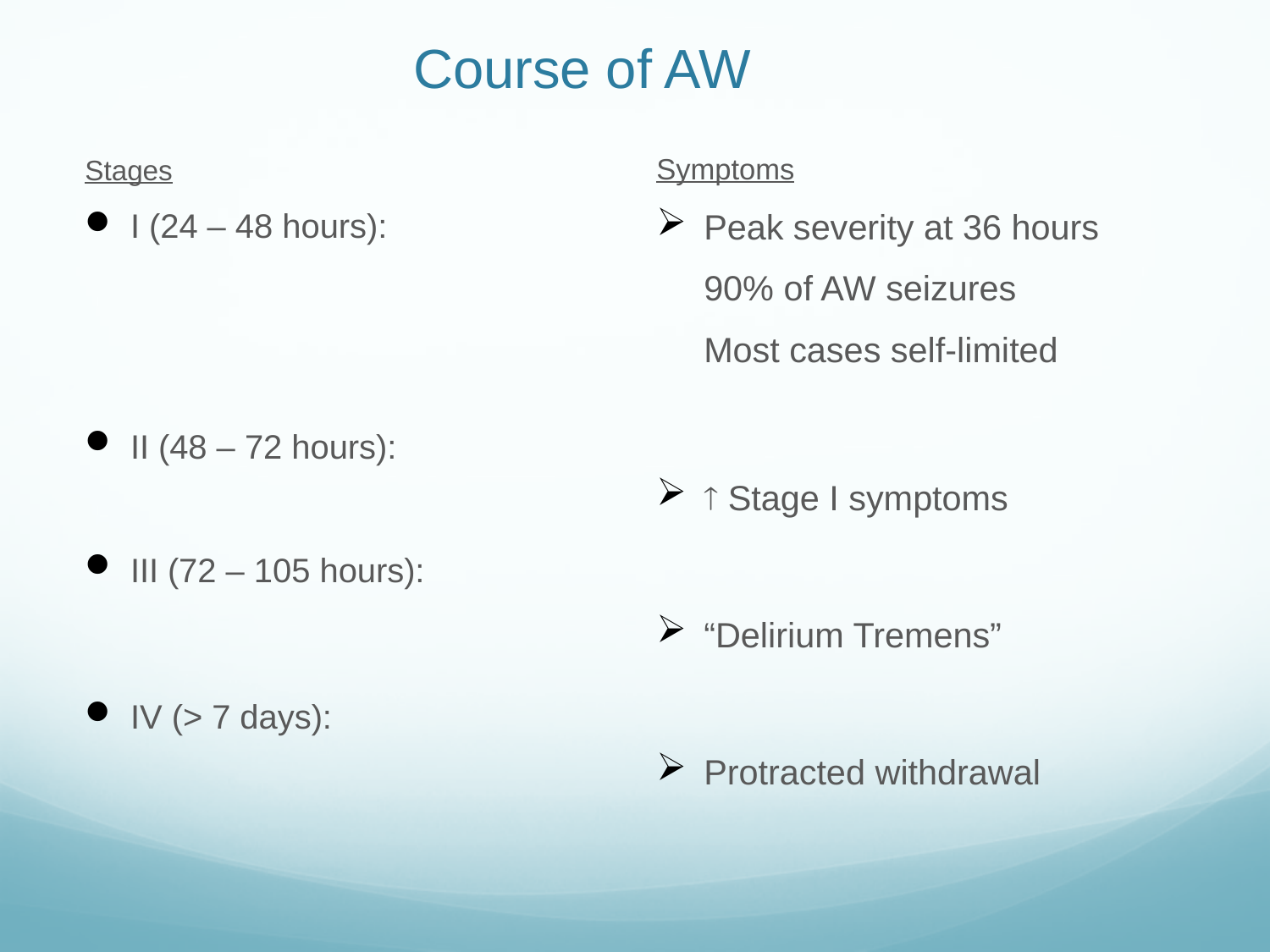

# Course of AW
Symptoms
Peak severity at 36 hours
	90% of AW seizures
	Most cases self-limited

↑ Stage I symptoms

“Delirium Tremens”

Protracted withdrawal
Stages
I (24 – 48 hours):

II (48 – 72 hours):

III (72 – 105 hours):

IV (> 7 days):